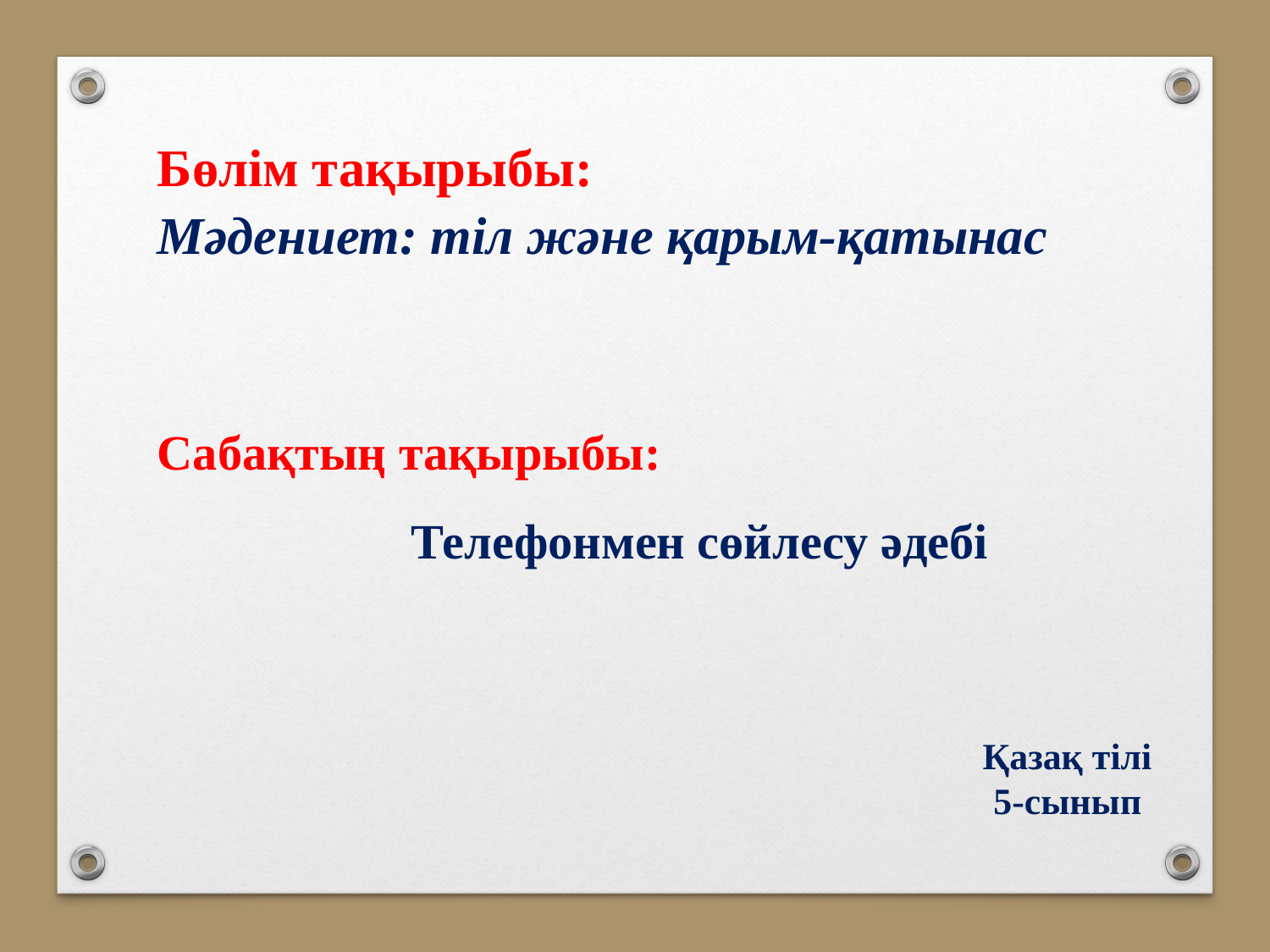

Бөлім тақырыбы:
Мәдениет: тіл және қарым-қатынас
Сабақтың тақырыбы:
		Телефонмен сөйлесу әдебі
Қазақ тілі
5-сынып